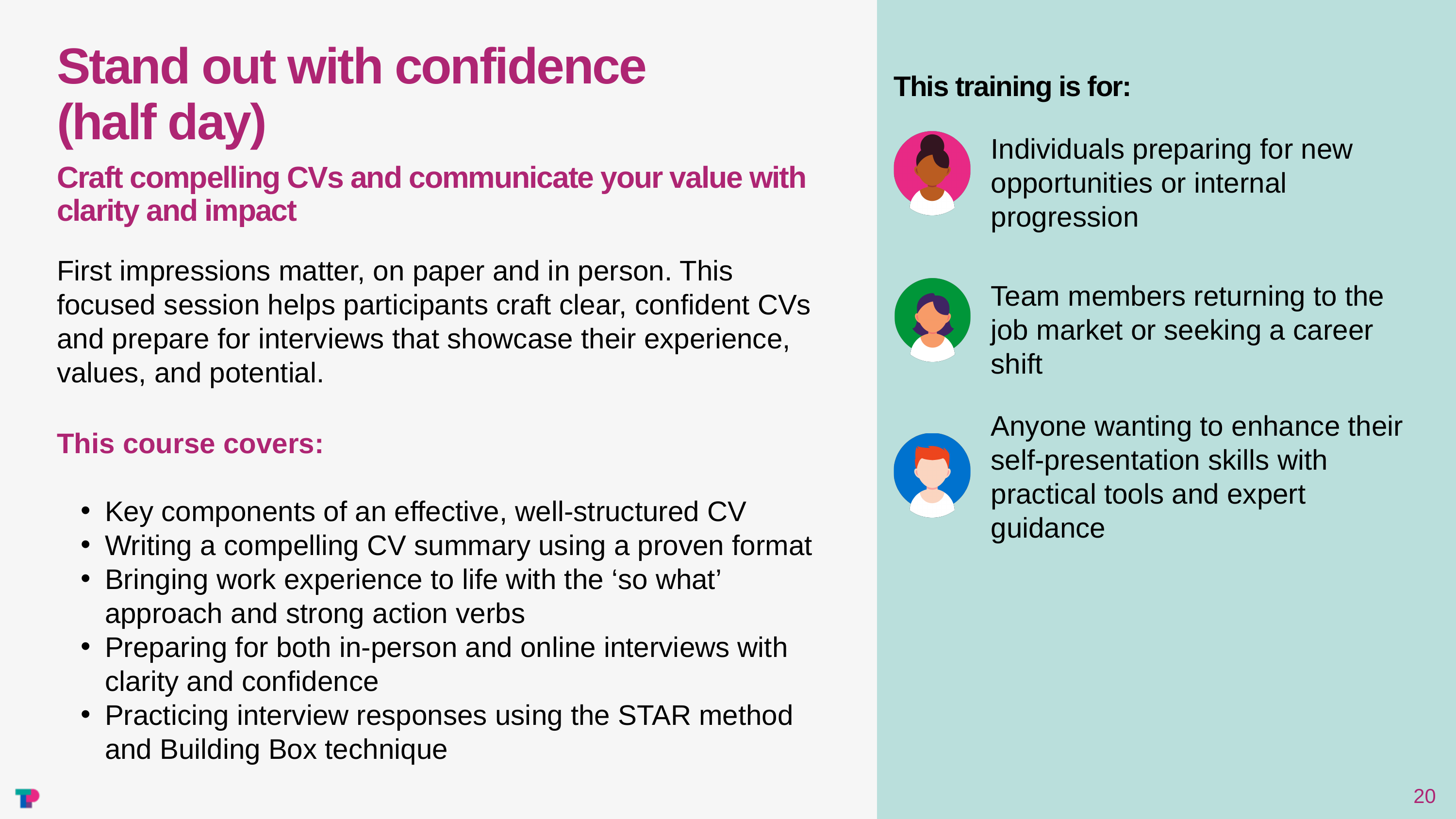

Stand out with confidence
(half day)
This training is for:
Individuals preparing for new opportunities or internal progression

Craft compelling CVs and communicate your value with clarity and impact
First impressions matter, on paper and in person. This focused session helps participants craft clear, confident CVs and prepare for interviews that showcase their experience, values, and potential.
Team members returning to the job market or seeking a career shift

Anyone wanting to enhance their self-presentation skills with practical tools and expert guidance
This course covers:

Key components of an effective, well-structured CV
Writing a compelling CV summary using a proven format
Bringing work experience to life with the ‘so what’ approach and strong action verbs
Preparing for both in-person and online interviews with clarity and confidence
Practicing interview responses using the STAR method and Building Box technique

20